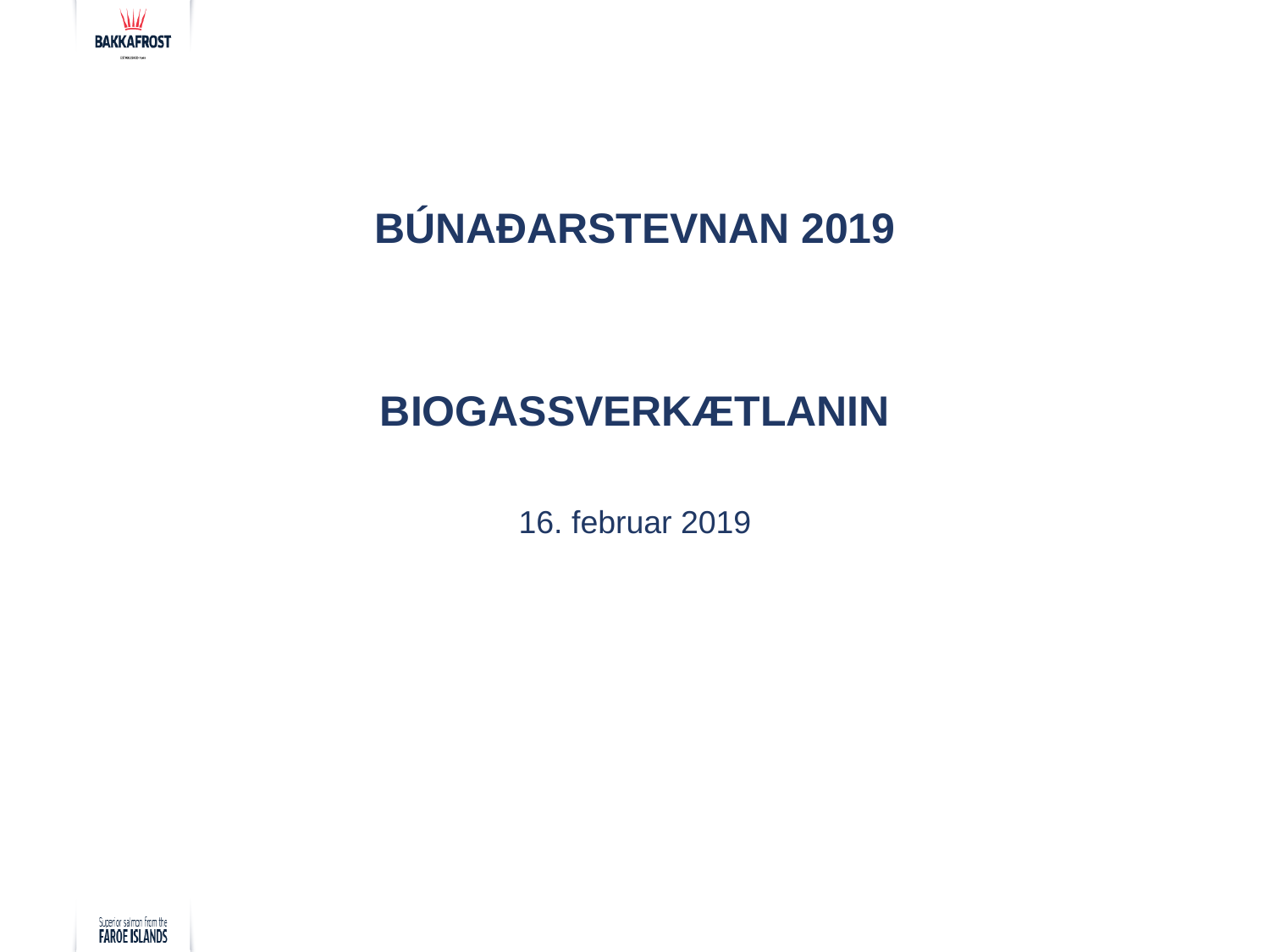

# Búnaðarstevnan 2019 biogassverkætlanin
16. februar 2019